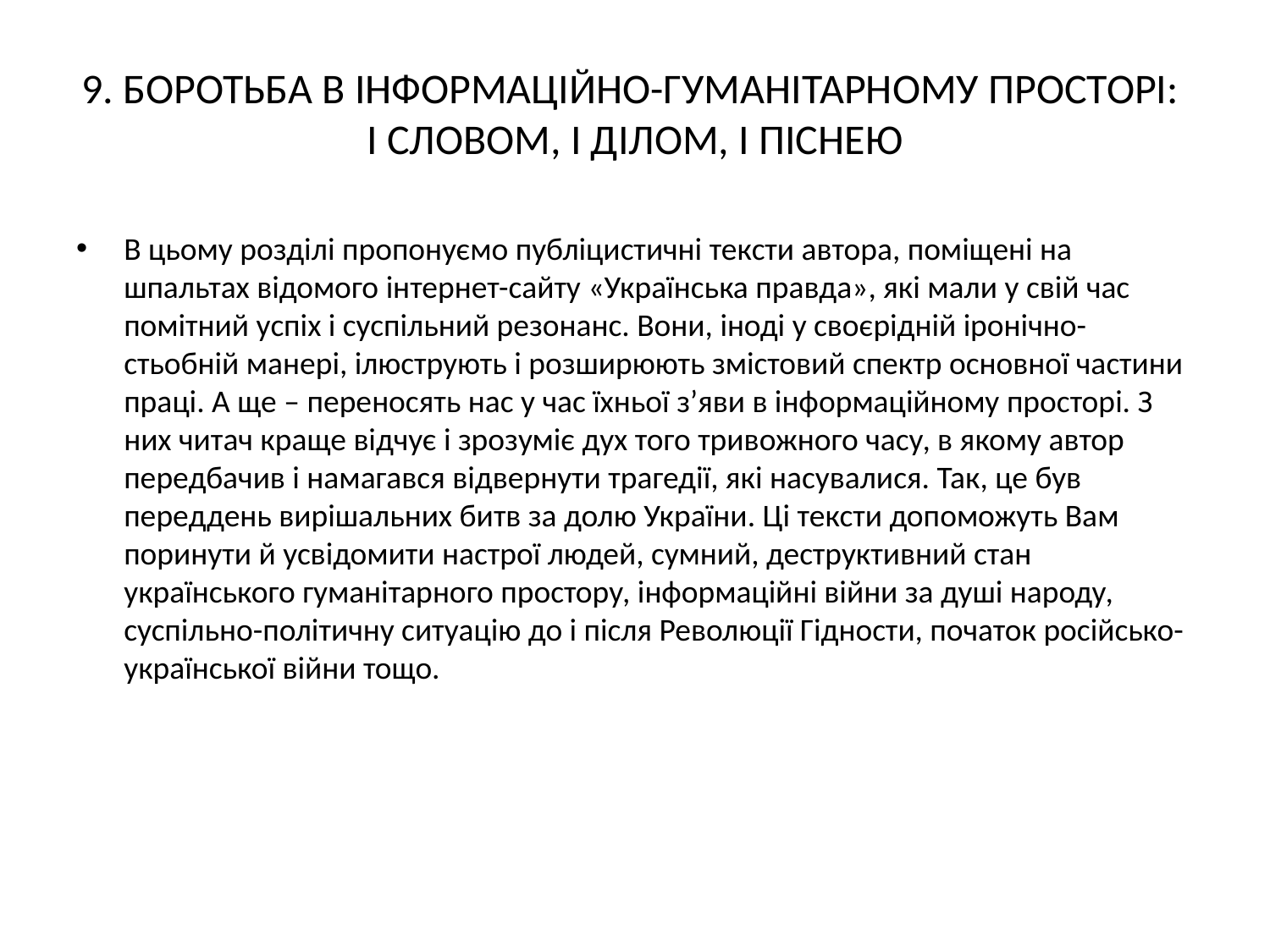

# 9. БОРОТЬБА В ІНФОРМАЦІЙНО-ГУМАНІТАРНОМУ ПРОСТОРІ: І СЛОВОМ, І ДІЛОМ, І ПІСНЕЮ
В цьому розділі пропонуємо публіцистичні тексти автора, поміщені на шпальтах відомого інтернет-сайту «Українська правда», які мали у свій час помітний успіх і суспільний резонанс. Вони, іноді у своєрідній іронічно-стьобній манері, ілюструють і розширюють змістовий спектр основної частини праці. А ще – переносять нас у час їхньої з’яви в інформаційному просторі. З них читач краще відчує і зрозуміє дух того тривожного часу, в якому автор передбачив і намагався відвернути трагедії, які насувалися. Так, це був переддень вирішальних битв за долю України. Ці тексти допоможуть Вам поринути й усвідомити настрої людей, сумний, деструктивний стан українського гуманітарного простору, інформаційні війни за душі народу, суспільно-політичну ситуацію до і після Революції Гідности, початок російсько-української війни тощо.